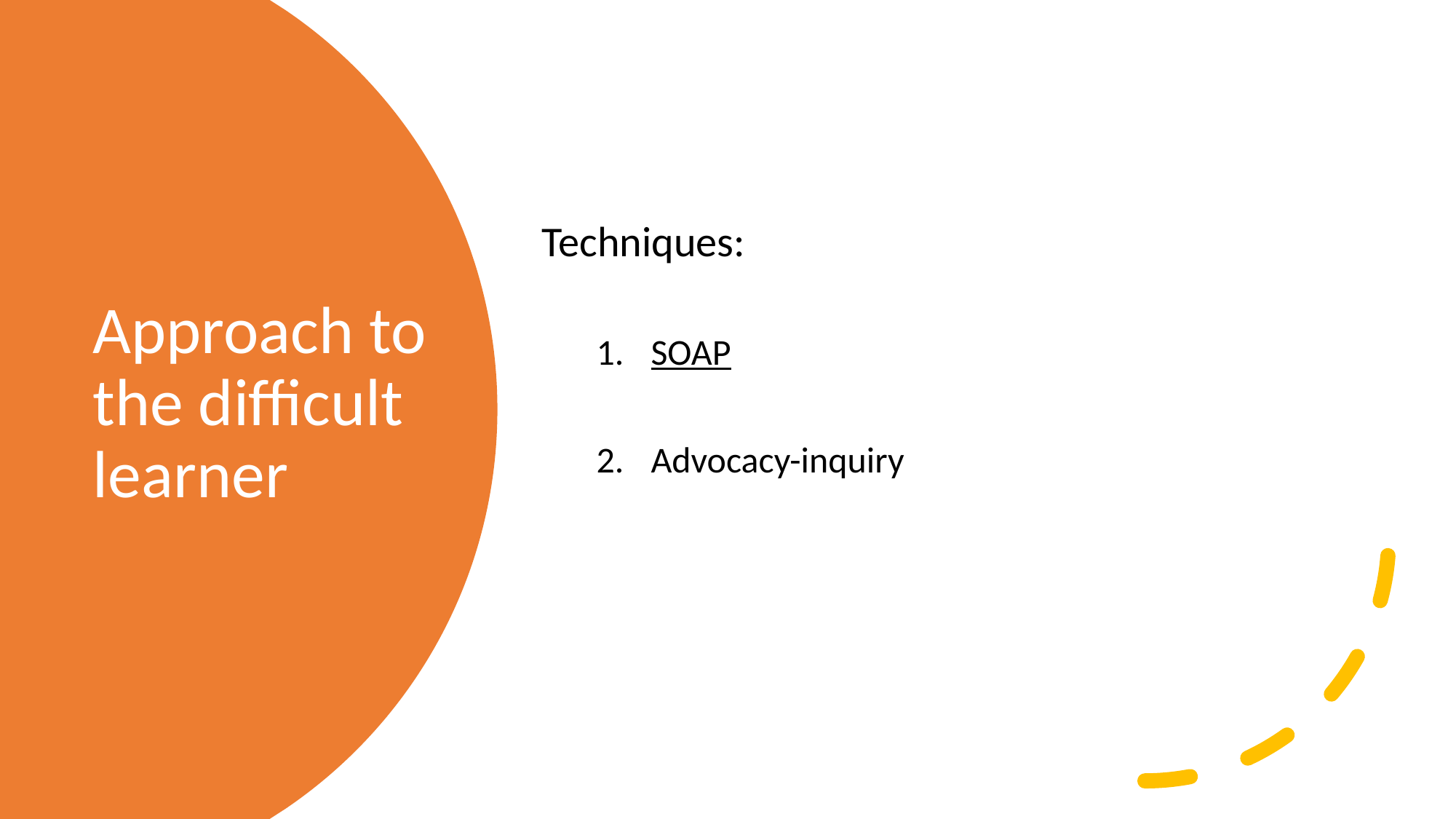

Techniques:

SOAP

Advocacy-inquiry

# Approach to the difficult learner